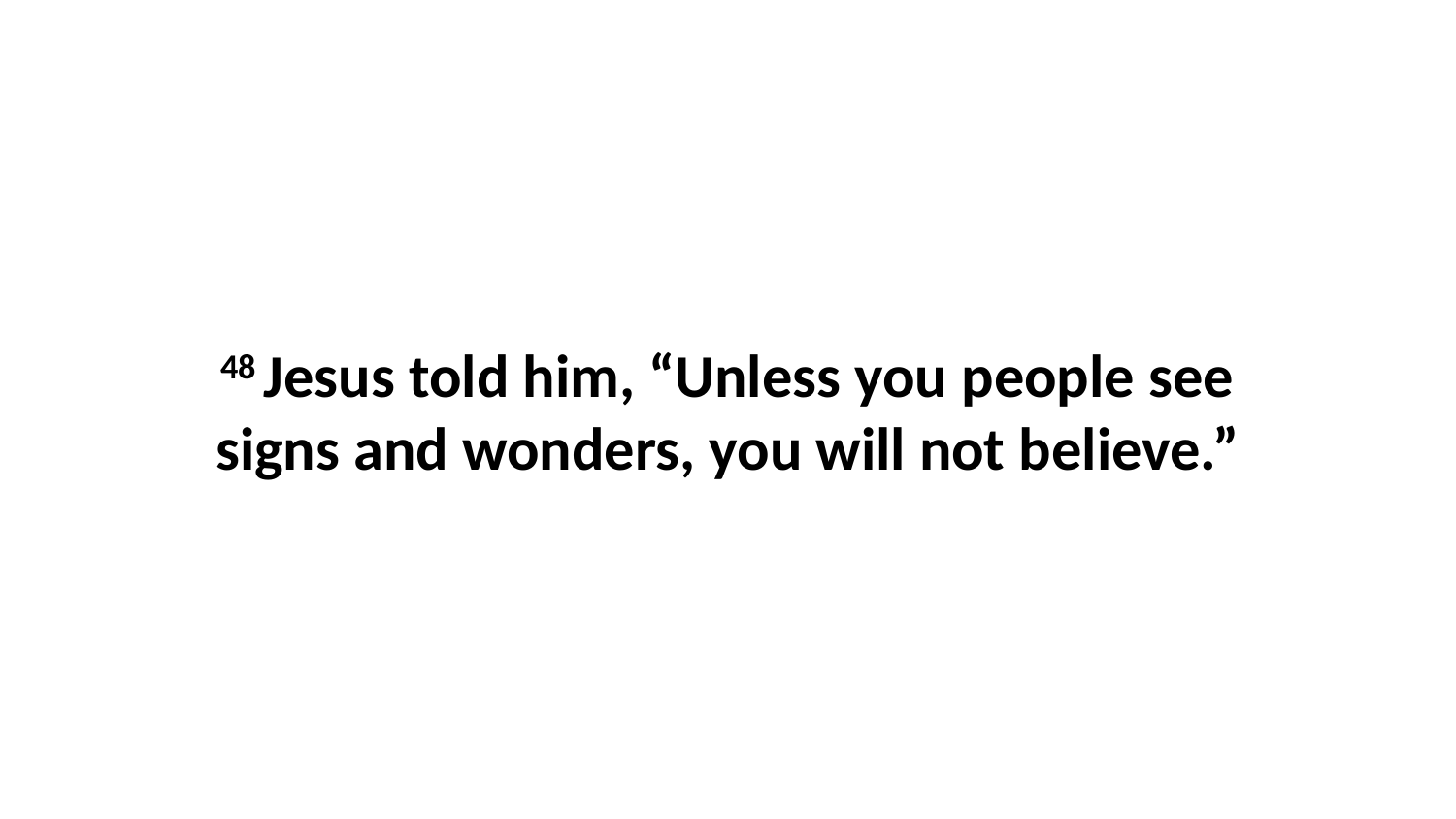

48 Jesus told him, “Unless you people see signs and wonders, you will not believe.”